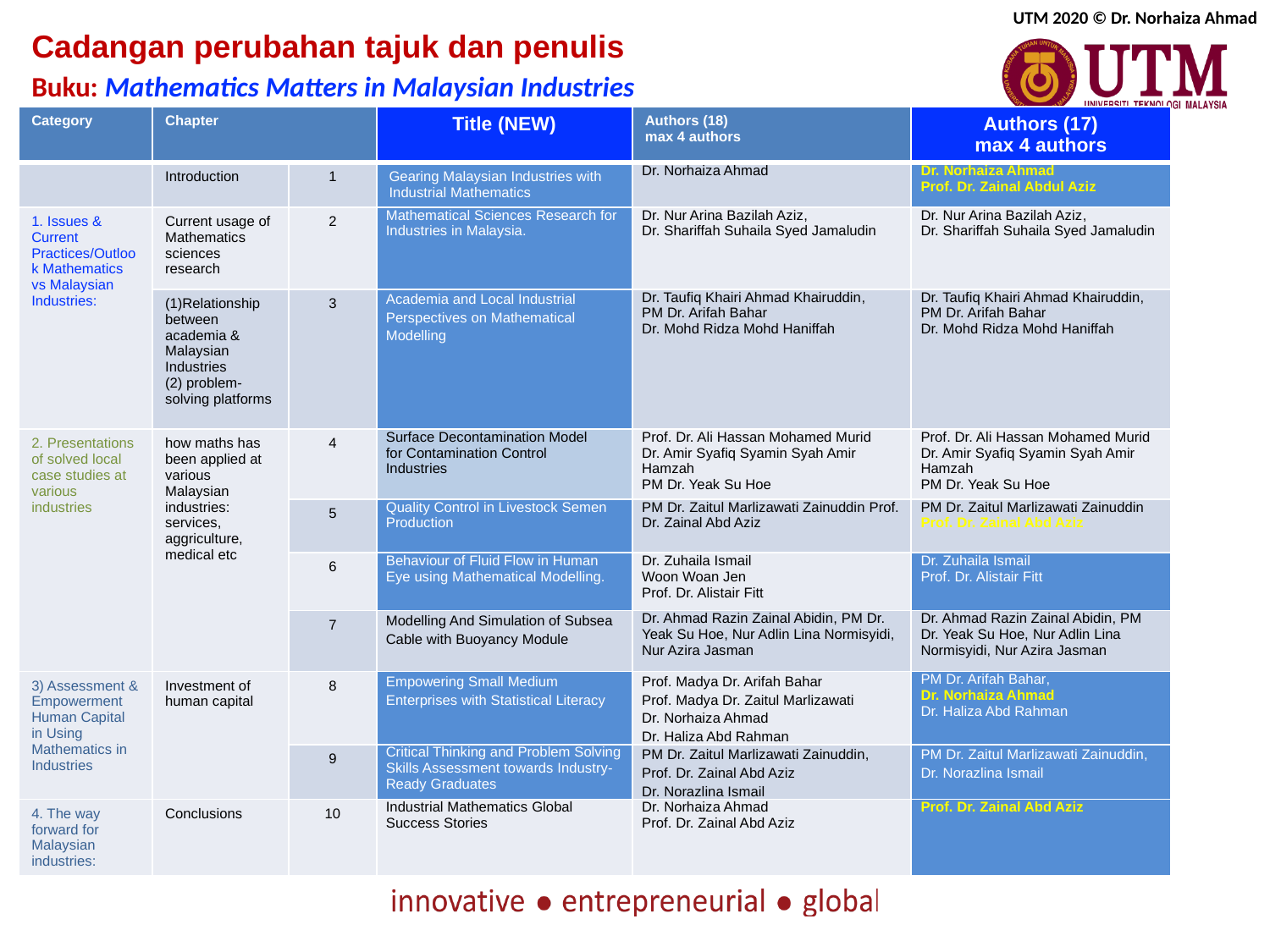

# Cadangan perubahan tajuk dan penulis
Buku: Mathematics Matters in Malaysian Industries
| Category | Chapter |  | Title (NEW) | Authors (18) max 4 authors | Authors (17) max 4 authors |
| --- | --- | --- | --- | --- | --- |
|  | Introduction | 1 | Gearing Malaysian Industries with Industrial Mathematics | Dr. Norhaiza Ahmad | Dr. Norhaiza Ahmad Prof. Dr. Zainal Abdul Aziz |
| 1. Issues & Current Practices/Outlook Mathematics vs Malaysian Industries: | Current usage of Mathematics sciences research | 2 | Mathematical Sciences Research for Industries in Malaysia. | Dr. Nur Arina Bazilah Aziz, Dr. Shariffah Suhaila Syed Jamaludin | Dr. Nur Arina Bazilah Aziz, Dr. Shariffah Suhaila Syed Jamaludin |
|  | (1)Relationship between academia & Malaysian Industries (2) problem-solving platforms | 3 | Academia and Local Industrial Perspectives on Mathematical Modelling | Dr. Taufiq Khairi Ahmad Khairuddin, PM Dr. Arifah Bahar Dr. Mohd Ridza Mohd Haniffah | Dr. Taufiq Khairi Ahmad Khairuddin, PM Dr. Arifah Bahar Dr. Mohd Ridza Mohd Haniffah |
| 2. Presentations of solved local case studies at various industries | how maths has been applied at various Malaysian industries: services, aggriculture, medical etc | 4 | Surface Decontamination Model for Contamination Control Industries | Prof. Dr. Ali Hassan Mohamed Murid Dr. Amir Syafiq Syamin Syah Amir Hamzah PM Dr. Yeak Su Hoe | Prof. Dr. Ali Hassan Mohamed Murid Dr. Amir Syafiq Syamin Syah Amir Hamzah PM Dr. Yeak Su Hoe |
|  |  | 5 | Quality Control in Livestock Semen Production | PM Dr. Zaitul Marlizawati Zainuddin Prof. Dr. Zainal Abd Aziz | PM Dr. Zaitul Marlizawati Zainuddin Prof. Dr. Zainal Abd Aziz |
|  |  | 6 | Behaviour of Fluid Flow in Human Eye using Mathematical Modelling. | Dr. Zuhaila Ismail Woon Woan Jen Prof. Dr. Alistair Fitt | Dr. Zuhaila Ismail Prof. Dr. Alistair Fitt |
|  |  | 7 | Modelling And Simulation of Subsea Cable with Buoyancy Module | Dr. Ahmad Razin Zainal Abidin, PM Dr. Yeak Su Hoe, Nur Adlin Lina Normisyidi, Nur Azira Jasman | Dr. Ahmad Razin Zainal Abidin, PM Dr. Yeak Su Hoe, Nur Adlin Lina Normisyidi, Nur Azira Jasman |
| 3) Assessment & Empowerment Human Capital in Using Mathematics in Industries | Investment of human capital | 8 | Empowering Small Medium Enterprises with Statistical Literacy | Prof. Madya Dr. Arifah Bahar Prof. Madya Dr. Zaitul Marlizawati Dr. Norhaiza Ahmad Dr. Haliza Abd Rahman | PM Dr. Arifah Bahar, Dr. Norhaiza Ahmad Dr. Haliza Abd Rahman |
|  |  | 9 | Critical Thinking and Problem Solving Skills Assessment towards Industry-Ready Graduates | PM Dr. Zaitul Marlizawati Zainuddin, Prof. Dr. Zainal Abd Aziz Dr. Norazlina Ismail | PM Dr. Zaitul Marlizawati Zainuddin, Dr. Norazlina Ismail |
| 4. The way forward for Malaysian industries: | Conclusions | 10 | Industrial Mathematics Global Success Stories | Dr. Norhaiza Ahmad Prof. Dr. Zainal Abd Aziz | Prof. Dr. Zainal Abd Aziz |